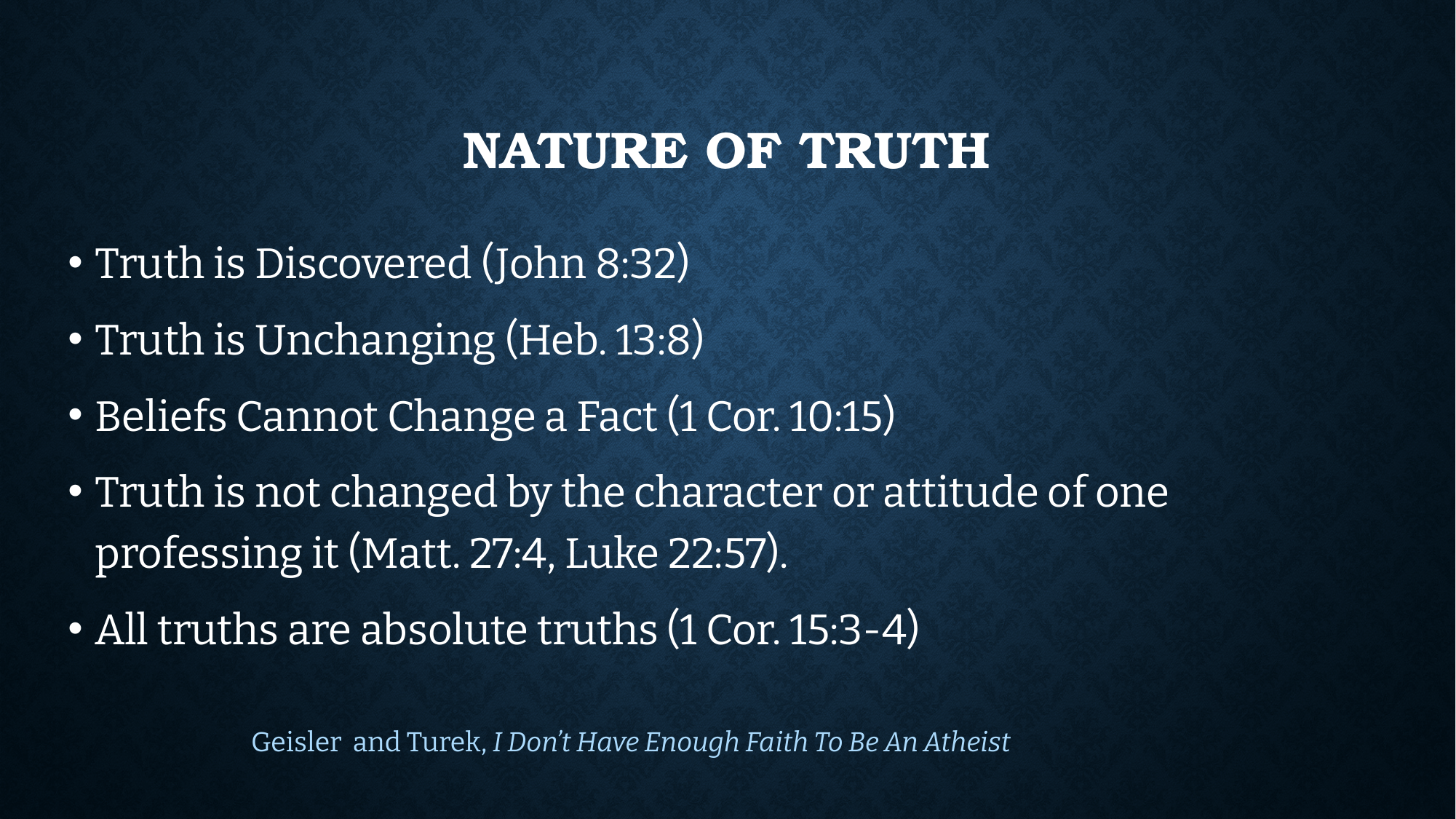

# Nature of truth
Truth is Discovered (John 8:32)
Truth is Unchanging (Heb. 13:8)
Beliefs Cannot Change a Fact (1 Cor. 10:15)
Truth is not changed by the character or attitude of one professing it (Matt. 27:4, Luke 22:57).
All truths are absolute truths (1 Cor. 15:3-4)
Geisler  and Turek, I Don’t Have Enough Faith To Be An Atheist